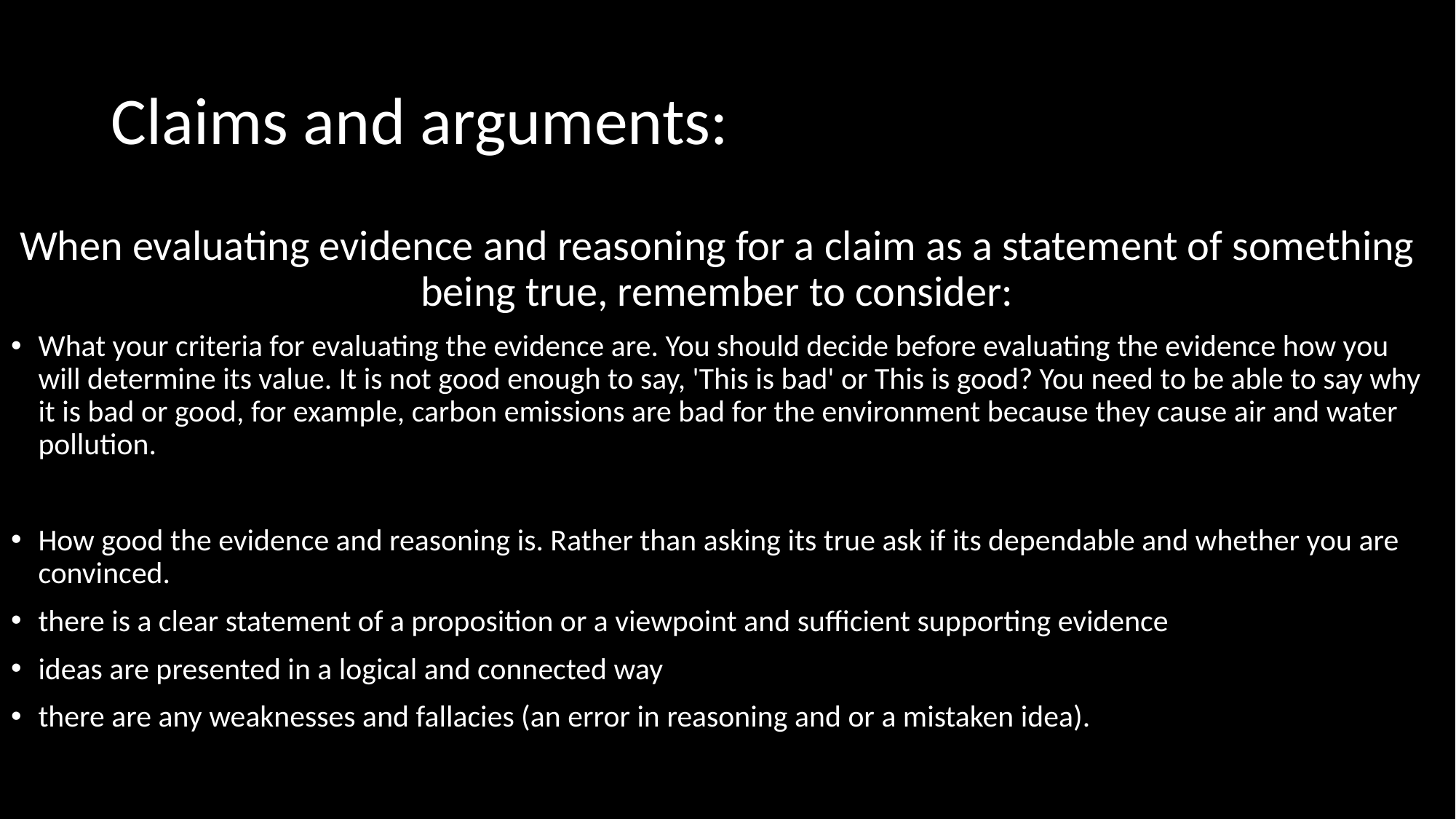

# Claims and arguments:
When evaluating evidence and reasoning for a claim as a statement of something being true, remember to consider:
What your criteria for evaluating the evidence are. You should decide before evaluating the evidence how you will determine its value. It is not good enough to say, 'This is bad' or This is good? You need to be able to say why it is bad or good, for example, carbon emissions are bad for the environment because they cause air and water pollution.

How good the evidence and reasoning is. Rather than asking its true ask if its dependable and whether you are convinced.
﻿﻿there is a clear statement of a proposition or a viewpoint and sufficient supporting evidence
﻿﻿ideas are presented in a logical and connected way
﻿﻿there are any weaknesses and fallacies (an error in reasoning and or a mistaken idea).